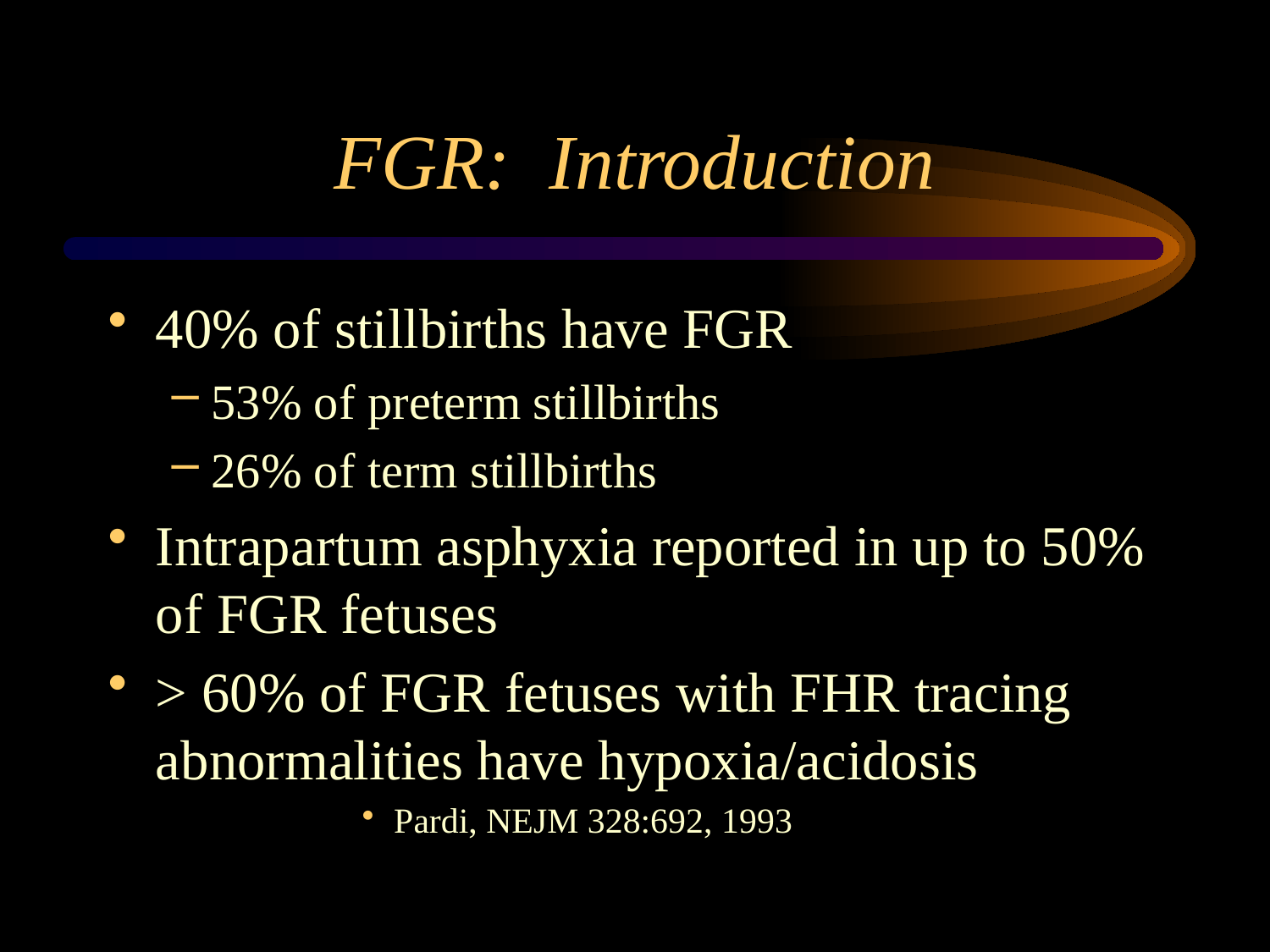

# FGR:  Introduction
40% of stillbirths have FGR
53% of preterm stillbirths
26% of term stillbirths
Intrapartum asphyxia reported in up to 50% of FGR fetuses
> 60% of FGR fetuses with FHR tracing abnormalities have hypoxia/acidosis
Pardi, NEJM 328:692, 1993